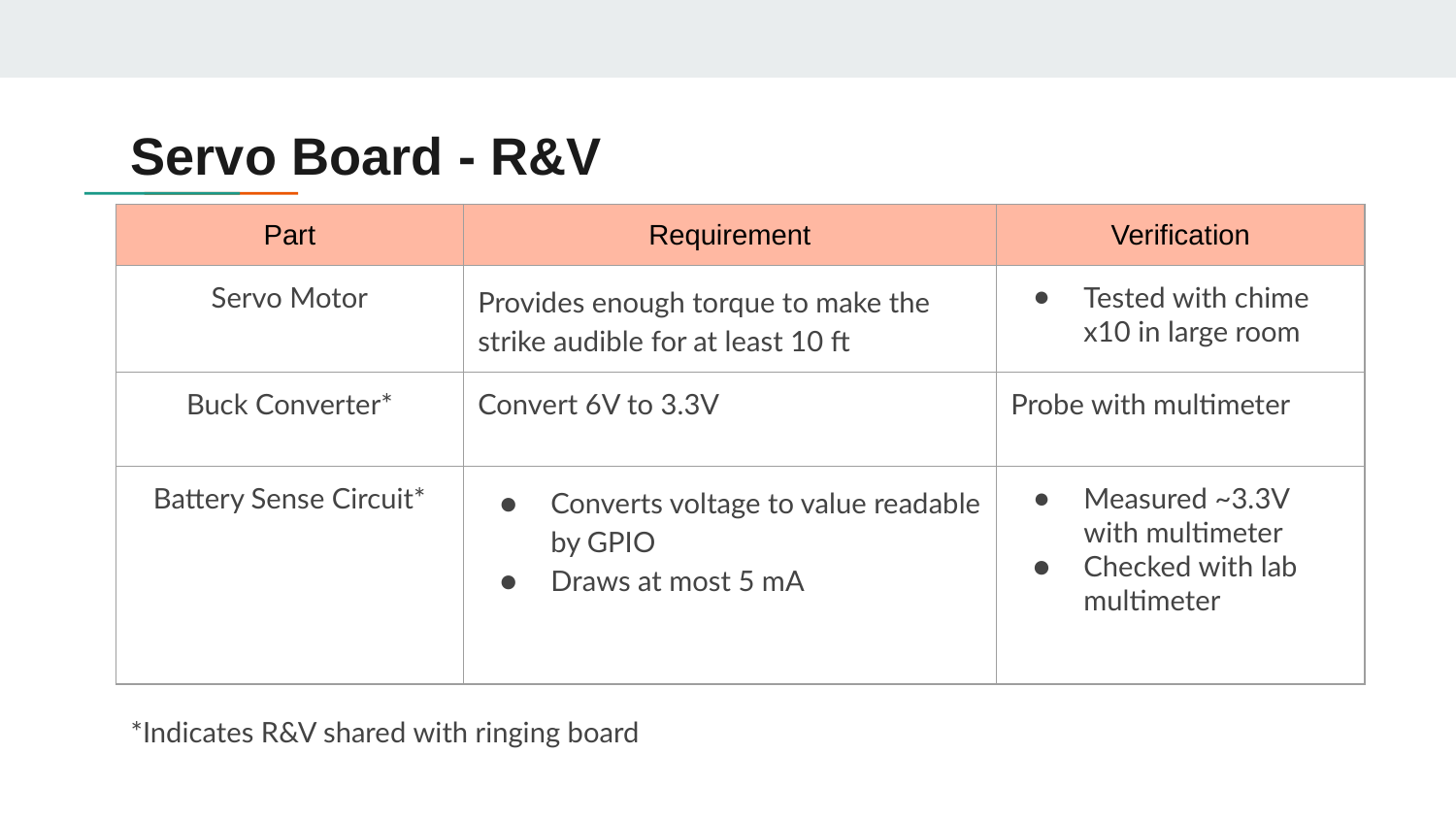

# Servo Board - R&V
| Part | Requirement | Verification |
| --- | --- | --- |
| Servo Motor | Provides enough torque to make the strike audible for at least 10 ft | Tested with chime x10 in large room |
| Buck Converter\* | Convert 6V to 3.3V | Probe with multimeter |
| Battery Sense Circuit\* | Converts voltage to value readable by GPIO Draws at most 5 mA | Measured ~3.3V with multimeter Checked with lab multimeter |
*Indicates R&V shared with ringing board